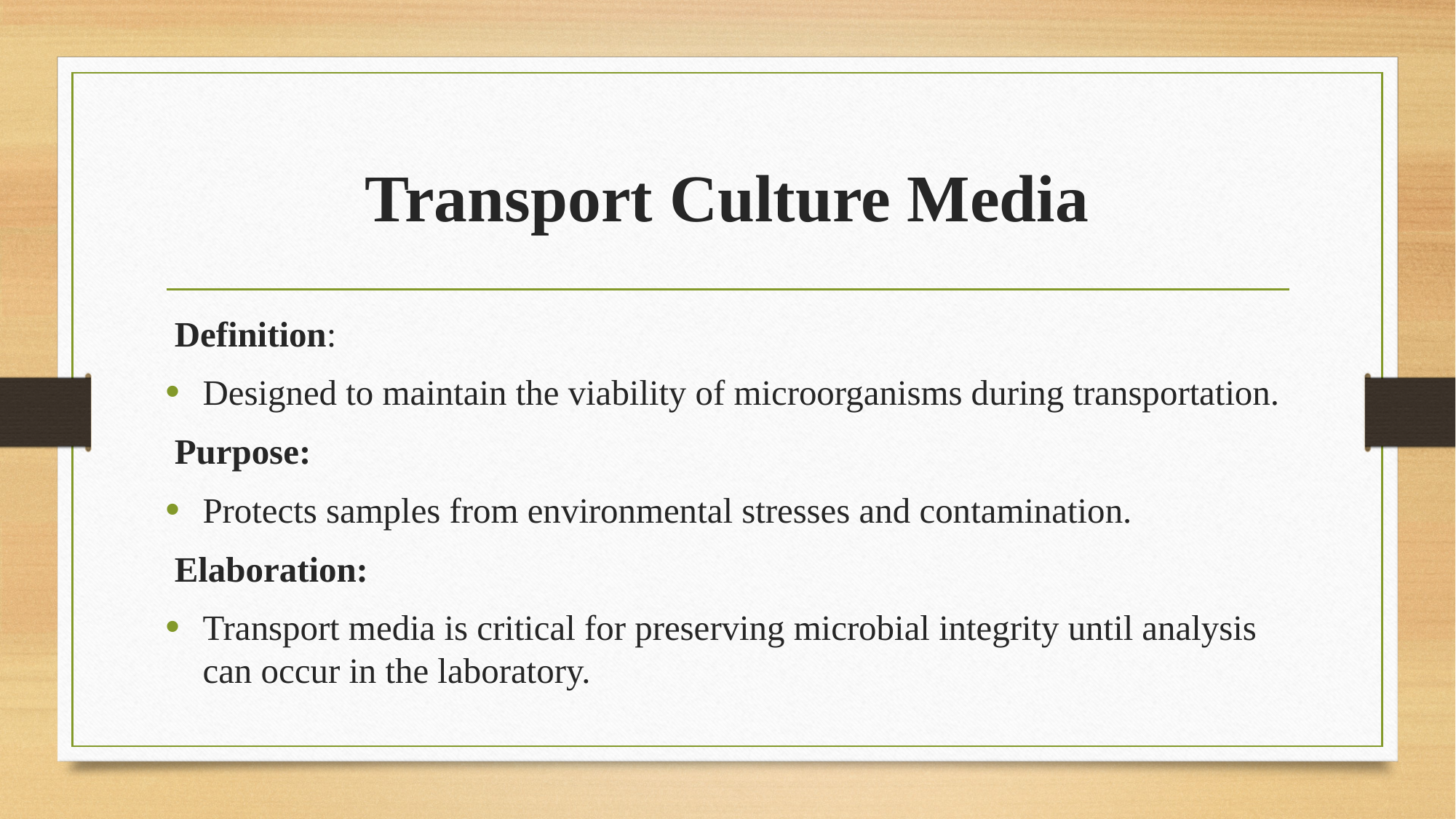

# Transport Culture Media
 Definition:
Designed to maintain the viability of microorganisms during transportation.
 Purpose:
Protects samples from environmental stresses and contamination.
 Elaboration:
Transport media is critical for preserving microbial integrity until analysis can occur in the laboratory.